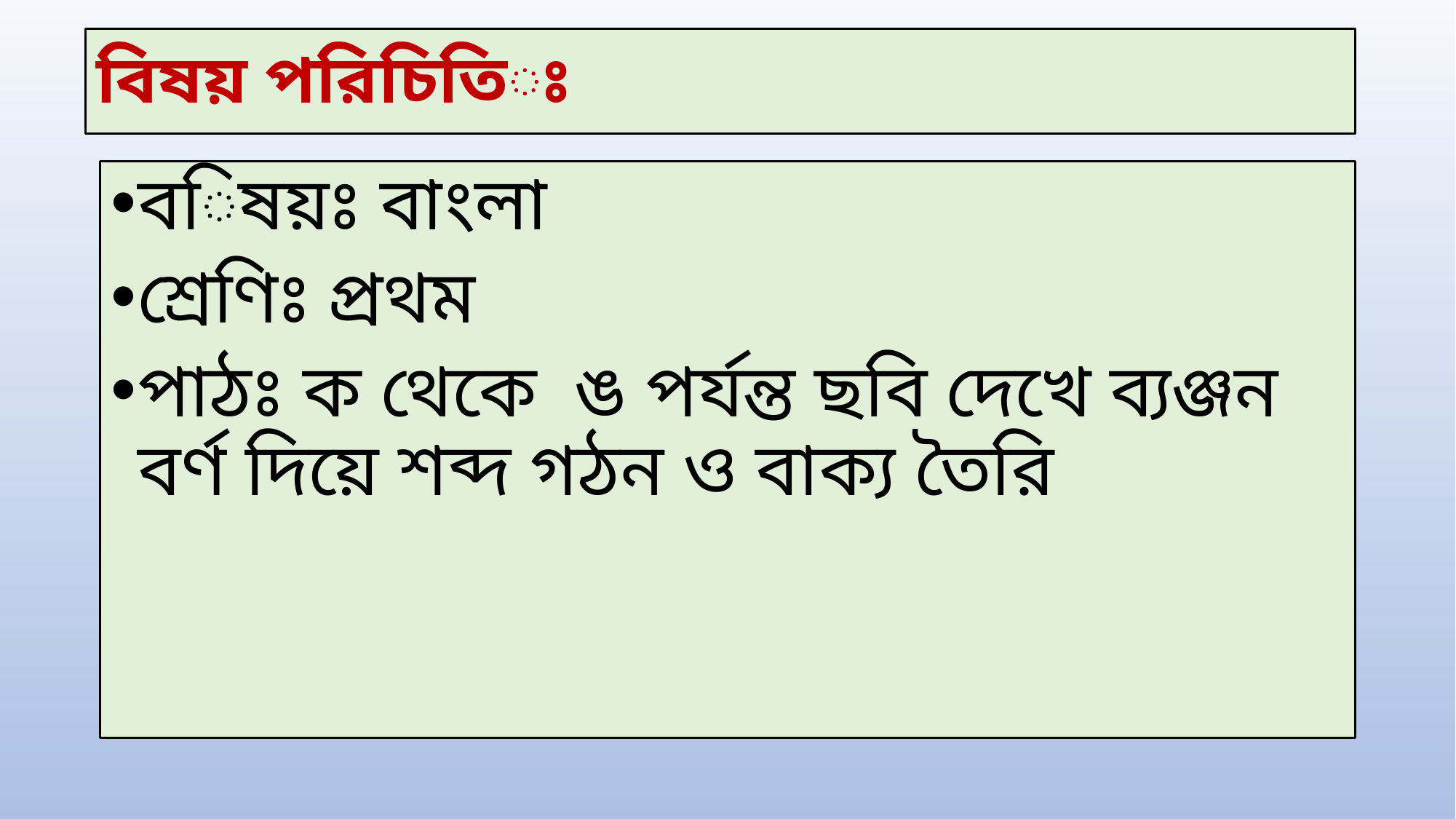

# বিষয় পরিচিতিঃ
বিষয়ঃ বাংলা
শ্রেণিঃ প্রথম
পাঠঃ ক থেকে  ঙ পর্যন্ত ছবি দেখে ব্যঞ্জন বর্ণ দিয়ে শব্দ গঠন ও বাক্য তৈরি